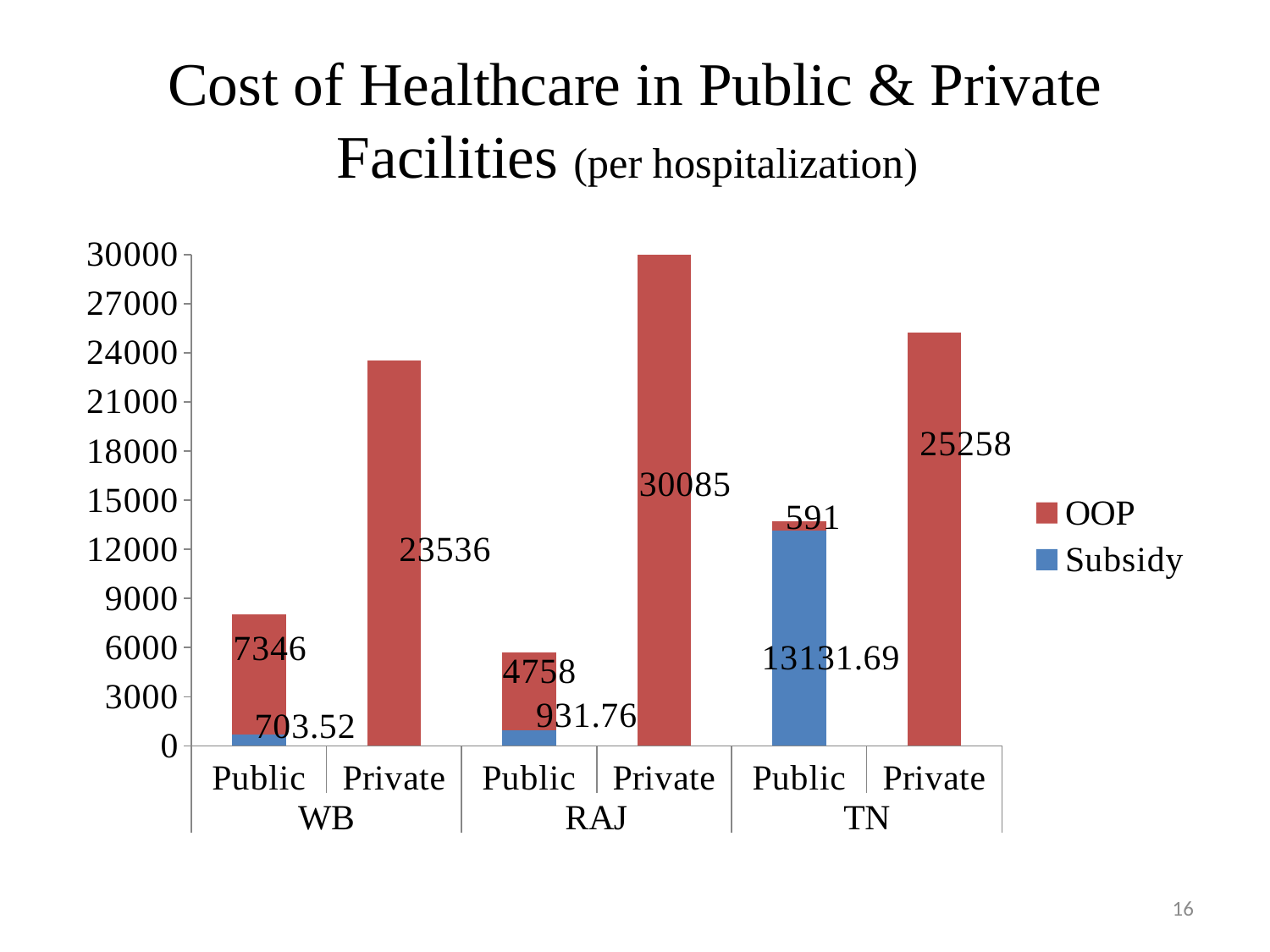

# Cost of Healthcare in Public & Private Facilities (per hospitalization)

### Chart

| Category | Subsidy | OOP |
|---|---|---|
| Public | 703.52 | 7345.861167154001 |
| Private | None | 23535.833970369993 |
| Public | 931.76 | 4757.519186608 |
| Private | None | 30085.324856069998 |
| Public | 13131.69 | 591.1081951939 |
| Private | None | 25258.171362979996 |
16